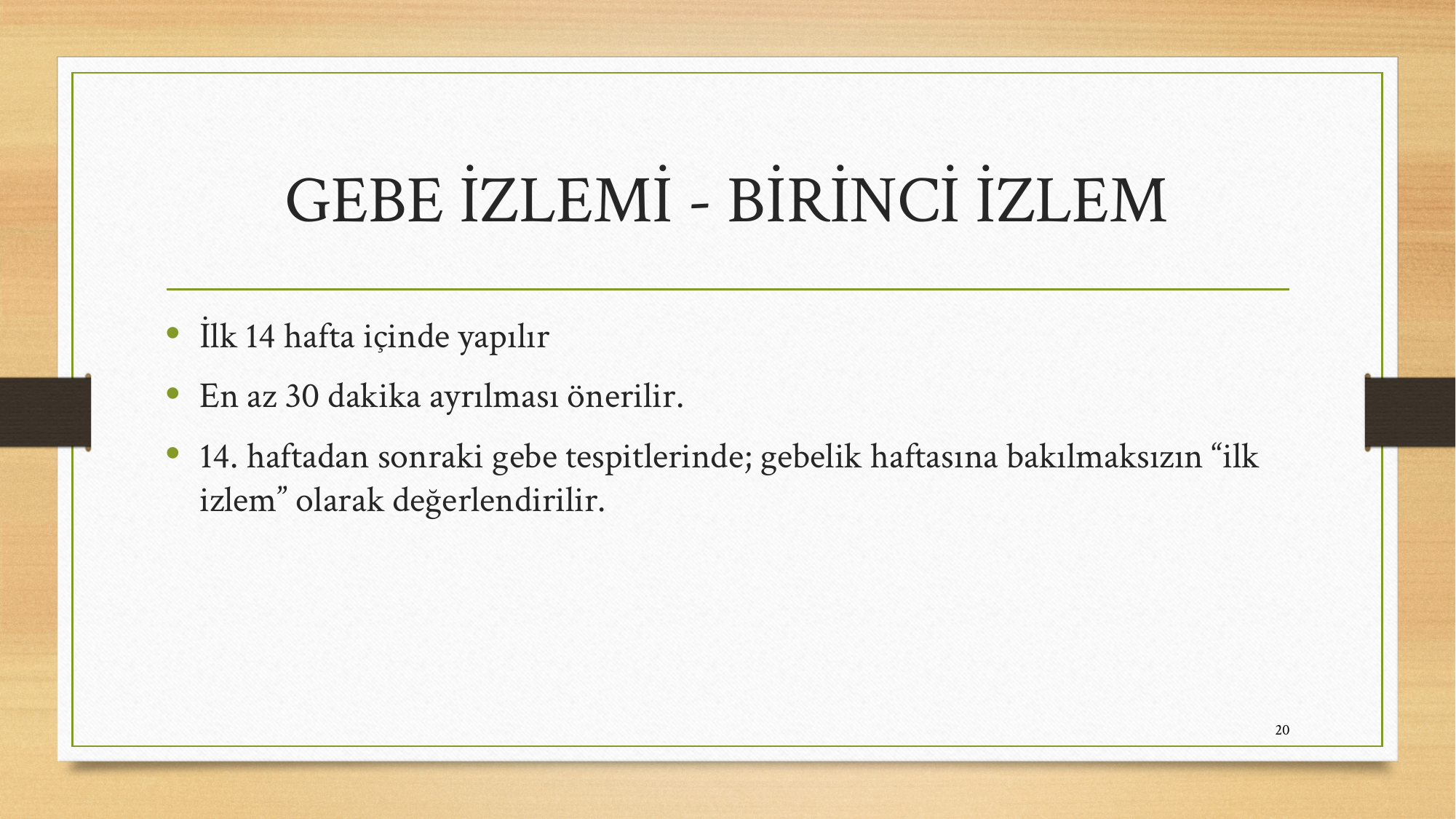

# GEBE İZLEMİ - BİRİNCİ İZLEM
İlk 14 hafta içinde yapılır
En az 30 dakika ayrılması önerilir.
14. haftadan sonraki gebe tespitlerinde; gebelik haftasına bakılmaksızın “ilk izlem” olarak değerlendirilir.
20